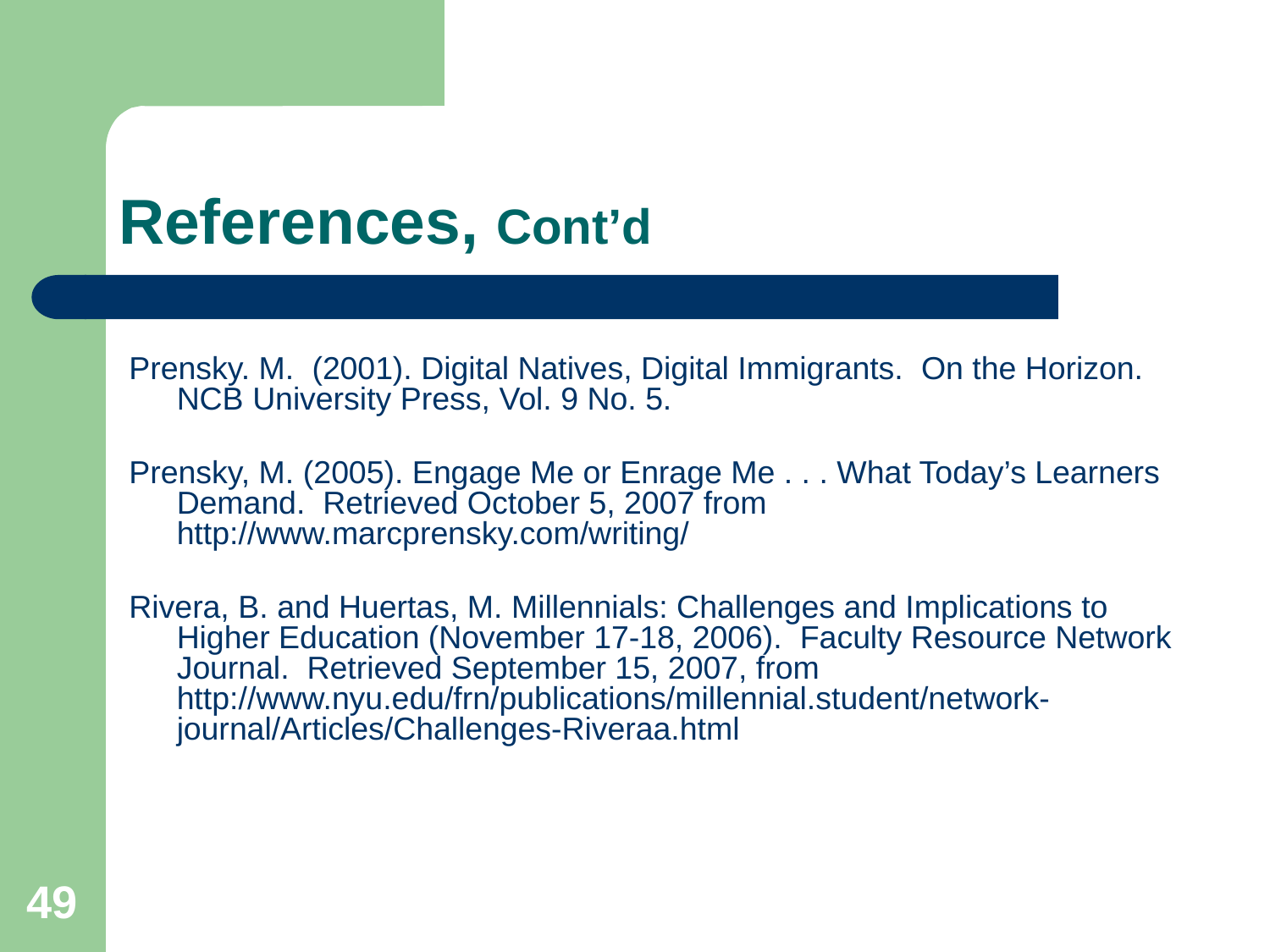

# References, Cont’d
Prensky. M.  (2001). Digital Natives, Digital Immigrants.  On the Horizon. NCB University Press, Vol. 9 No. 5.

Prensky, M. (2005). Engage Me or Enrage Me . . . What Today’s Learners Demand.  Retrieved October 5, 2007 from http://www.marcprensky.com/writing/

Rivera, B. and Huertas, M. Millennials: Challenges and Implications to Higher Education (November 17-18, 2006).  Faculty Resource Network Journal.  Retrieved September 15, 2007, from http://www.nyu.edu/frn/publications/millennial.student/network-journal/Articles/Challenges-Riveraa.html

49